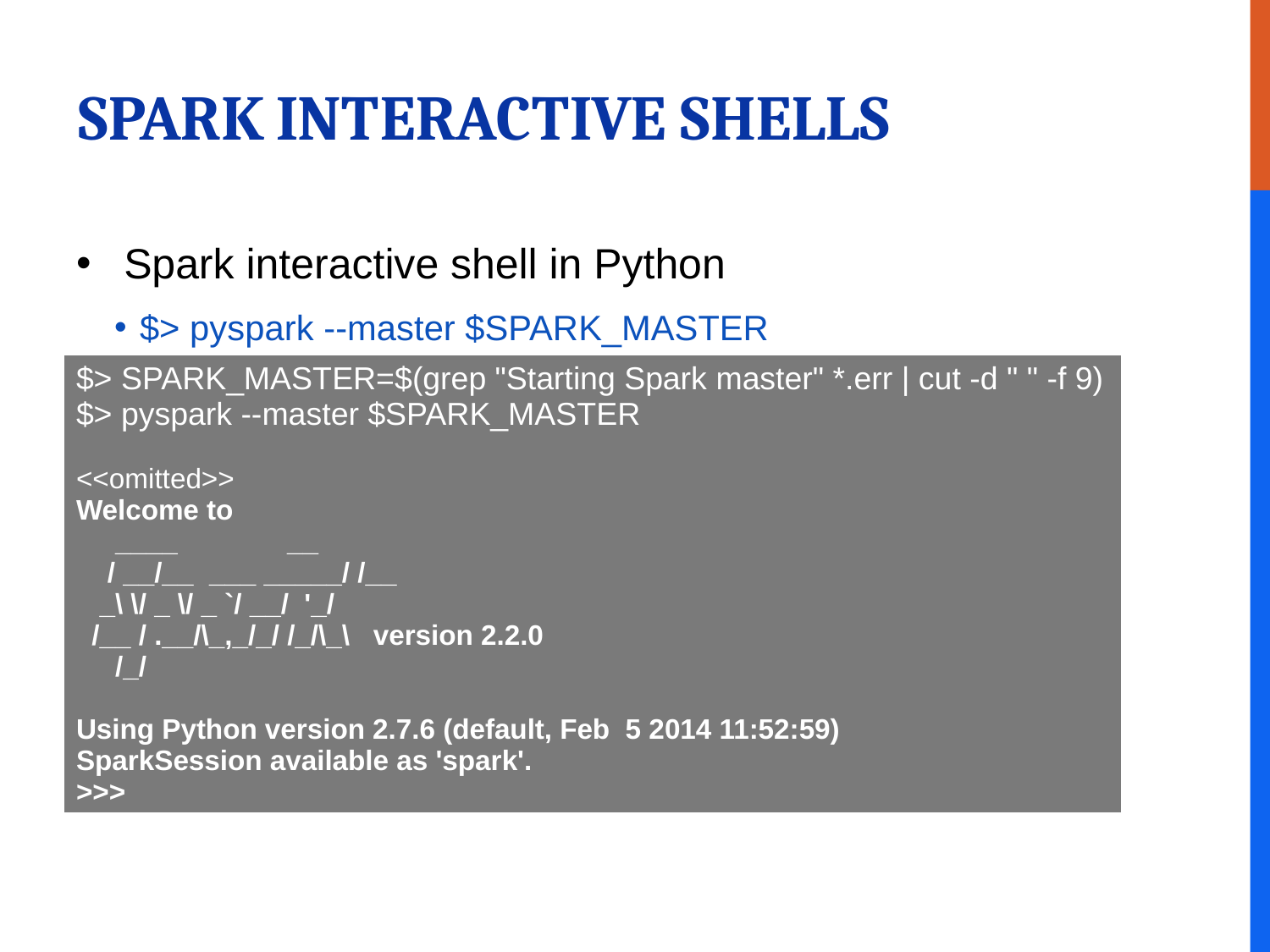

# Spark interactive shells
Spark interactive shell in Python
$> pyspark --master $SPARK_MASTER

| $> SPARK\_MASTER=$(grep "Starting Spark master" \*.err | cut -d " " -f 9) $> pyspark --master $SPARK\_MASTER <<omitted>> Welcome to      \_\_\_\_              \_\_     / \_\_/\_\_  \_\_\_ \_\_\_\_\_/ /\_\_    \_\ \/ \_ \/ \_ `/ \_\_/  '\_/   /\_\_ / .\_\_/\\_,\_/\_/ /\_/\\_\   version 2.2.0      /\_/ Using Python version 2.7.6 (default, Feb  5 2014 11:52:59) SparkSession available as 'spark'. >>> |
| --- |